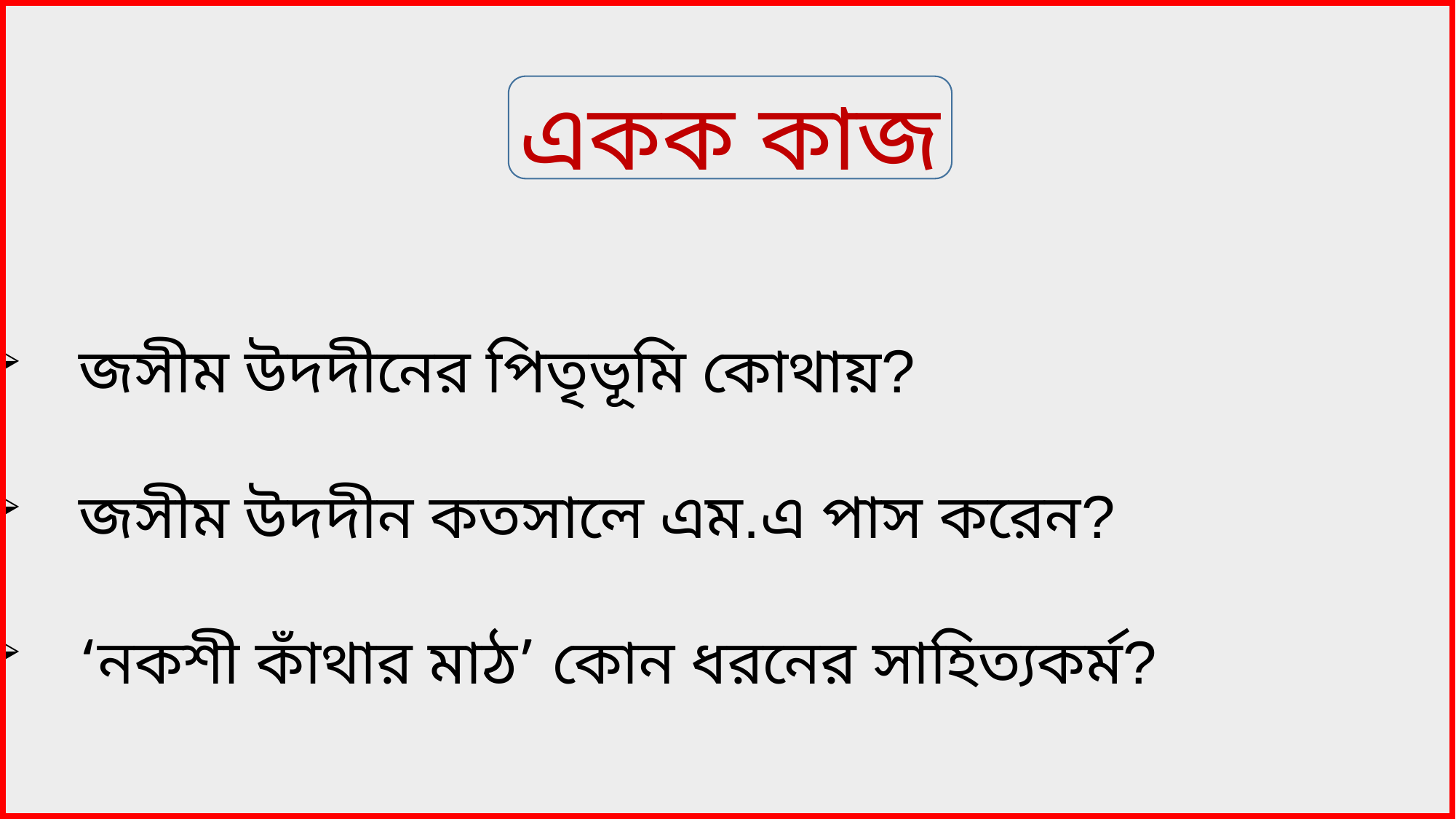

একক কাজ

জসীম উদদীনের পিতৃভূমি কোথায়?
জসীম উদদীন কতসালে এম.এ পাস করেন?
‘নকশী কাঁথার মাঠ’ কোন ধরনের সাহিত্যকর্ম?